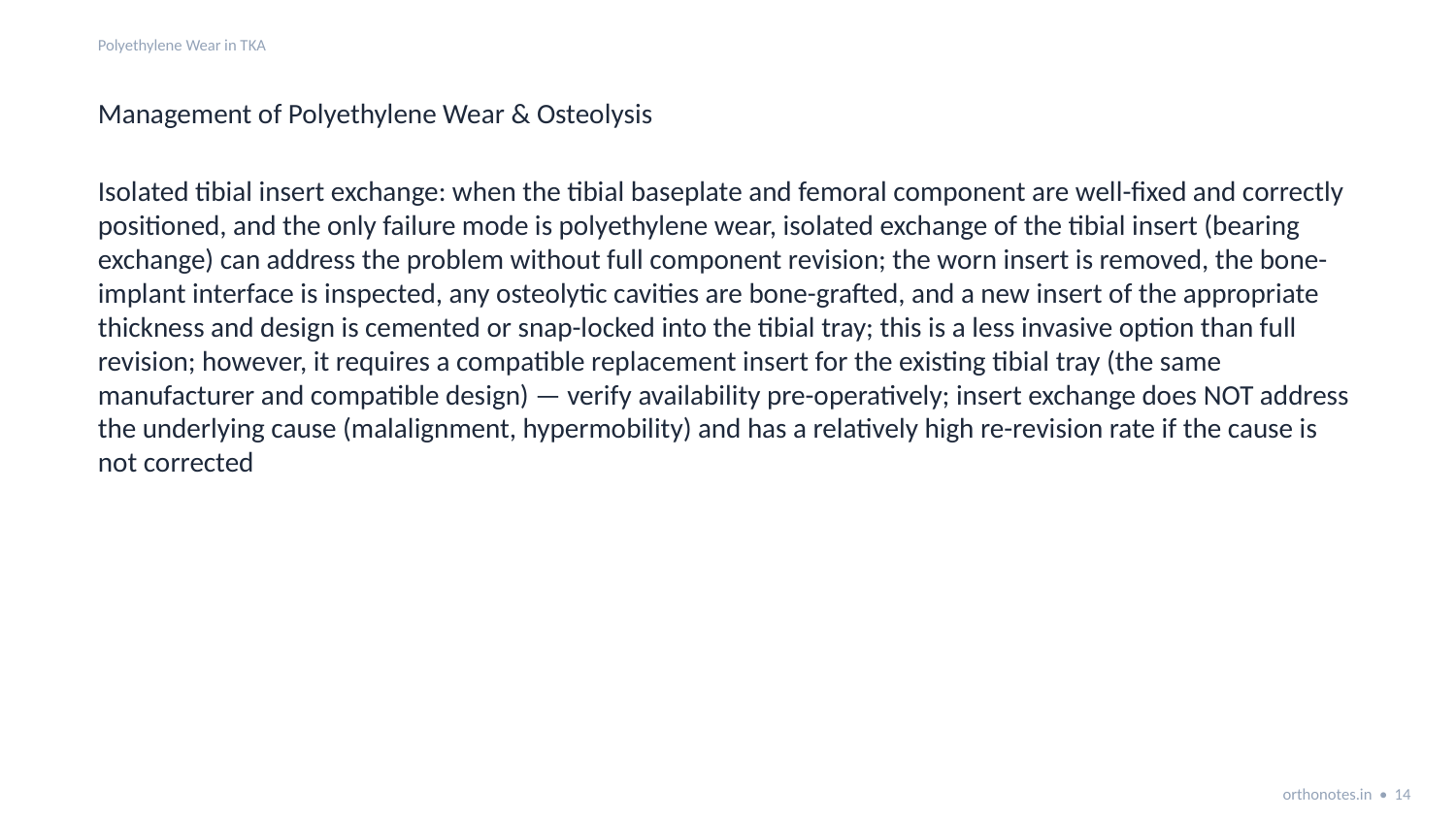

Polyethylene Wear in TKA
Management of Polyethylene Wear & Osteolysis
Isolated tibial insert exchange: when the tibial baseplate and femoral component are well-fixed and correctly positioned, and the only failure mode is polyethylene wear, isolated exchange of the tibial insert (bearing exchange) can address the problem without full component revision; the worn insert is removed, the bone-implant interface is inspected, any osteolytic cavities are bone-grafted, and a new insert of the appropriate thickness and design is cemented or snap-locked into the tibial tray; this is a less invasive option than full revision; however, it requires a compatible replacement insert for the existing tibial tray (the same manufacturer and compatible design) — verify availability pre-operatively; insert exchange does NOT address the underlying cause (malalignment, hypermobility) and has a relatively high re-revision rate if the cause is not corrected
orthonotes.in  •  14